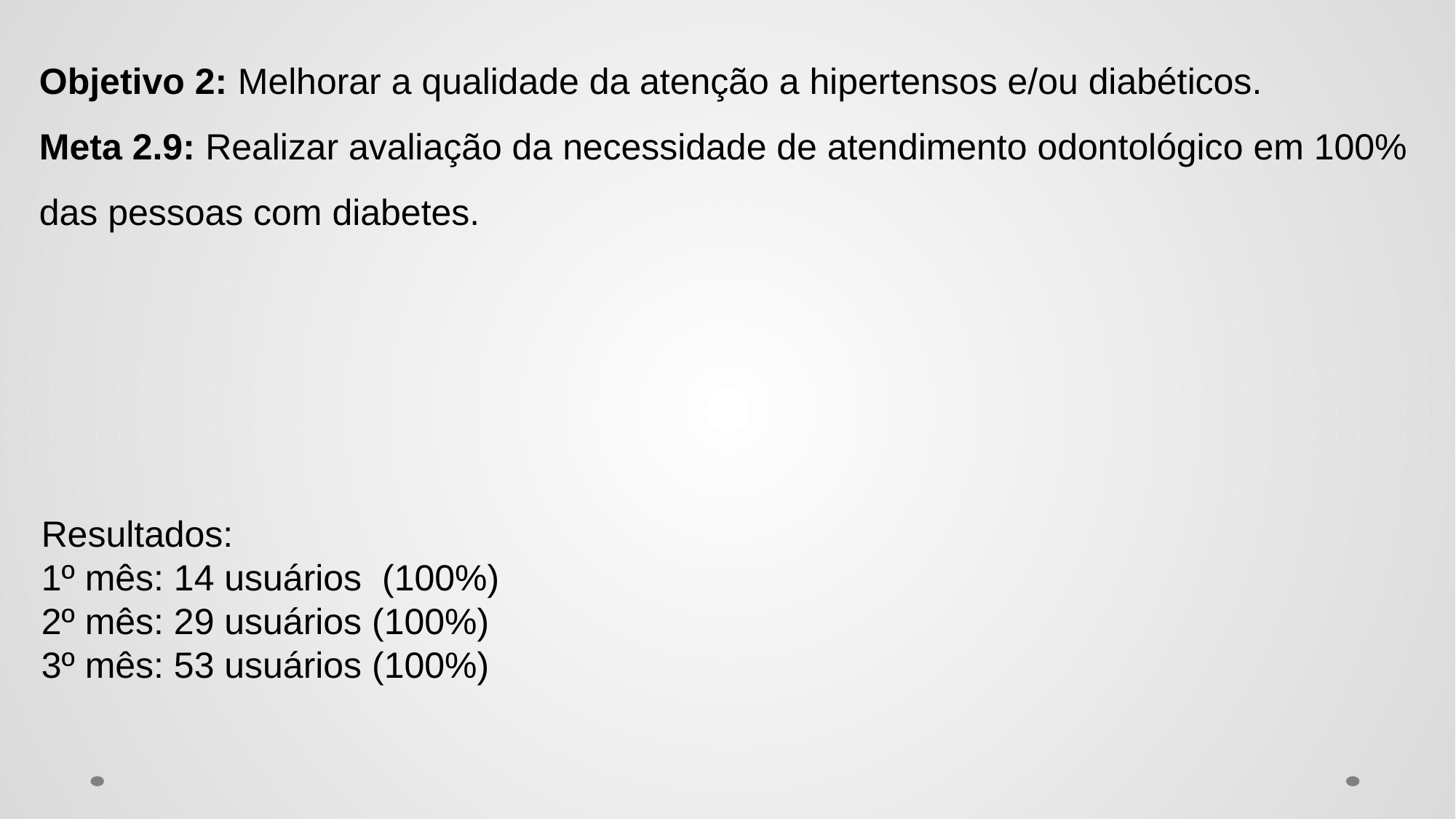

Objetivo 2: Melhorar a qualidade da atenção a hipertensos e/ou diabéticos.
Meta 2.9: Realizar avaliação da necessidade de atendimento odontológico em 100% das pessoas com diabetes.
Resultados:
1º mês: 14 usuários  (100%)
2º mês: 29 usuários (100%)
3º mês: 53 usuários (100%)